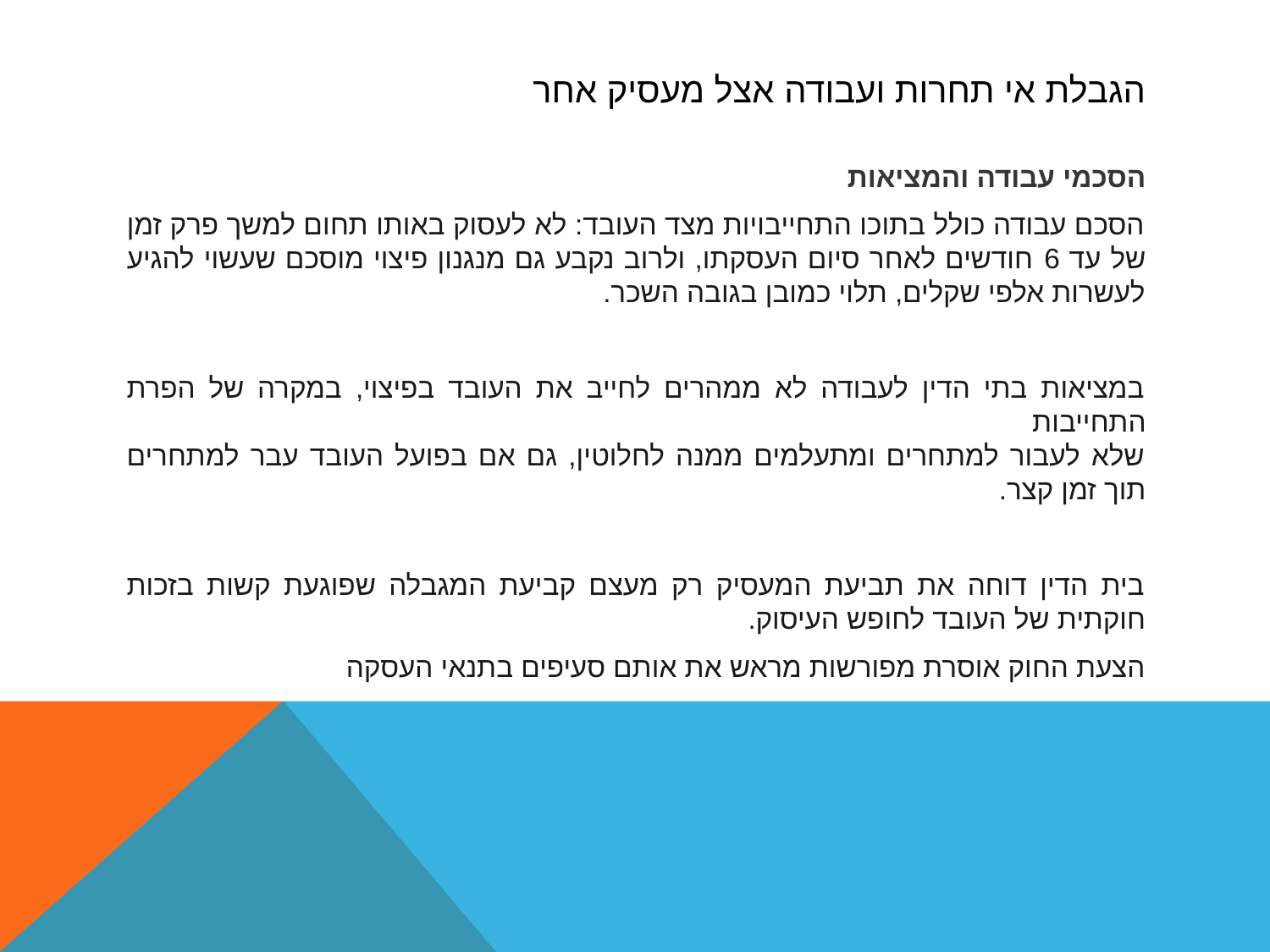

# הגבלת אי תחרות ועבודה אצל מעסיק אחר
הסכמי עבודה והמציאות
הסכם עבודה כולל בתוכו התחייבויות מצד העובד: לא לעסוק באותו תחום למשך פרק זמן של עד 6 חודשים לאחר סיום העסקתו, ולרוב נקבע גם מנגנון פיצוי מוסכם שעשוי להגיע לעשרות אלפי שקלים, תלוי כמובן בגובה השכר.

במציאות בתי הדין לעבודה לא ממהרים לחייב את העובד בפיצוי, במקרה של הפרת התחייבות
שלא לעבור למתחרים ומתעלמים ממנה לחלוטין, גם אם בפועל העובד עבר למתחרים תוך זמן קצר.

בית הדין דוחה את תביעת המעסיק רק מעצם קביעת המגבלה שפוגעת קשות בזכות חוקתית של העובד לחופש העיסוק.
הצעת החוק אוסרת מפורשות מראש את אותם סעיפים בתנאי העסקה